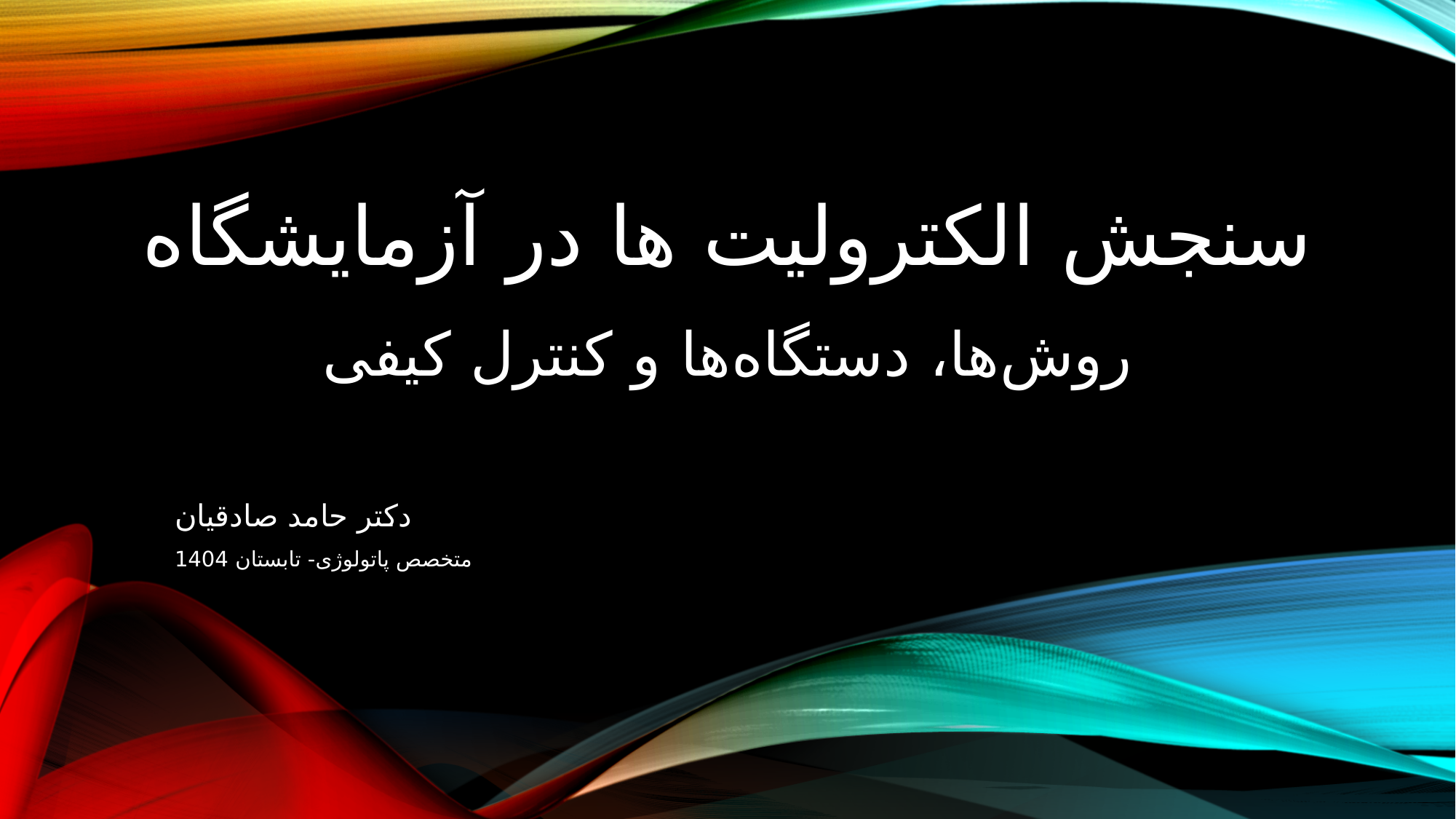

سنجش الکترولیت ها در آزمایشگاه
روش‌ها، دستگاه‌ها و کنترل کیفی
دکتر حامد صادقیان
متخصص پاتولوژی- تابستان 1404